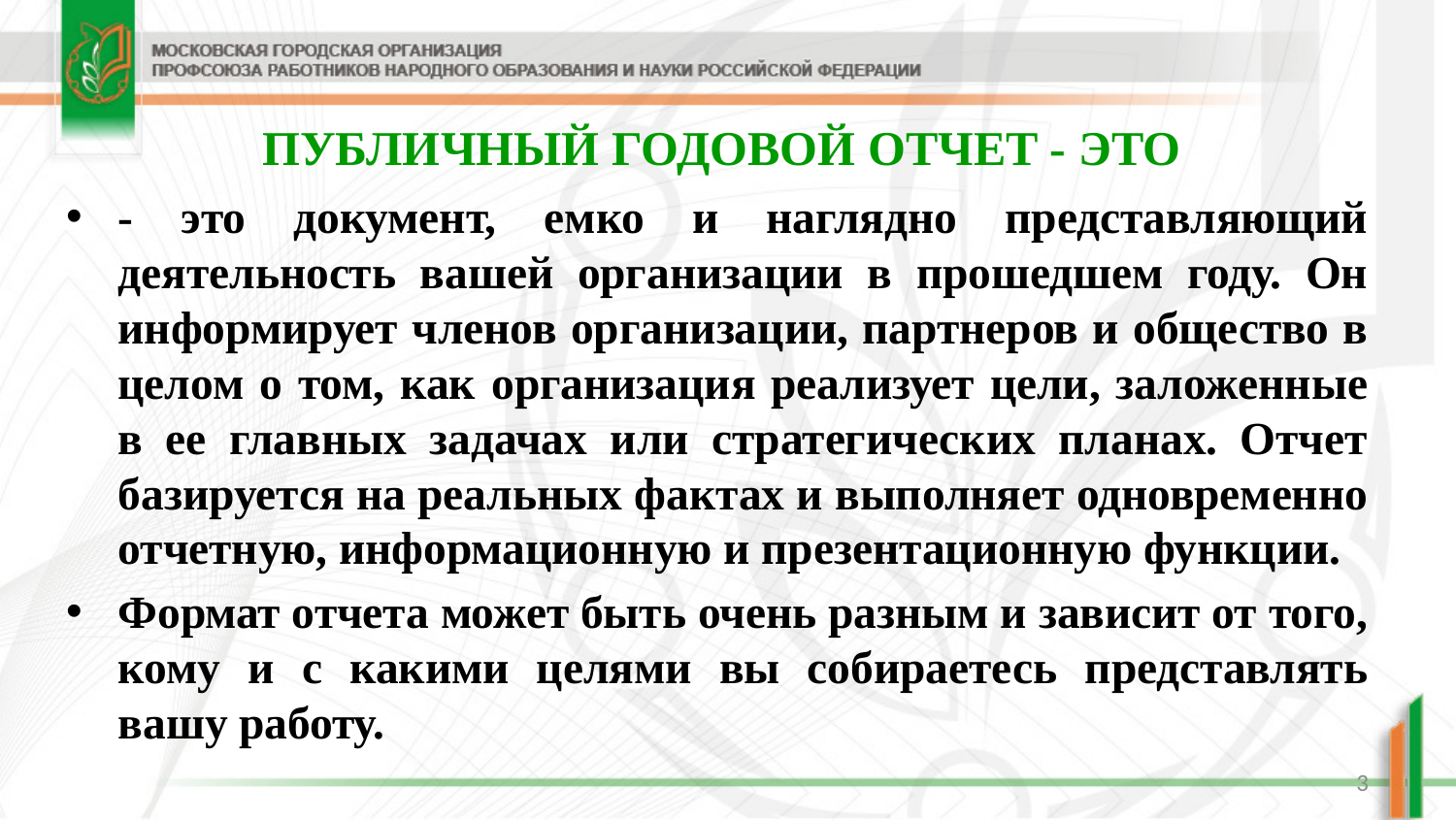

# ПУБЛИЧНЫЙ ГОДОВОЙ ОТЧЕТ - ЭТО
- это документ, емко и наглядно представляющий деятельность вашей организации в прошедшем году. Он информирует членов организации, партнеров и общество в целом о том, как организация реализует цели, заложенные в ее главных задачах или стратегических планах. Отчет базируется на реальных фактах и выполняет одновременно отчетную, информационную и презентационную функции.
Формат отчета может быть очень разным и зависит от того, кому и с какими целями вы собираетесь представлять вашу работу.

3